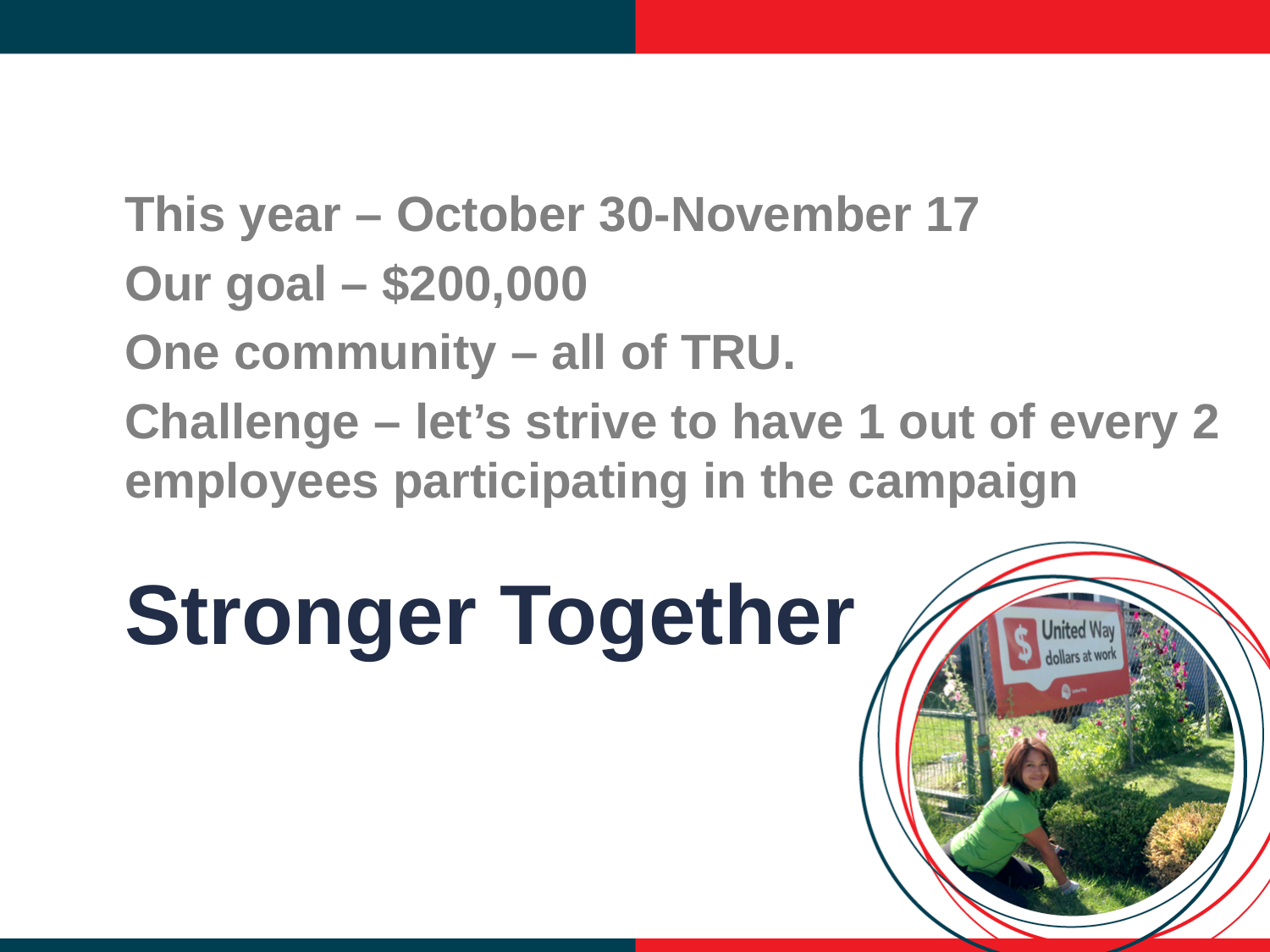

This year – October 30-November 17
Our goal – $200,000
One community – all of TRU.
Challenge – let’s strive to have 1 out of every 2 employees participating in the campaign

Stronger Together